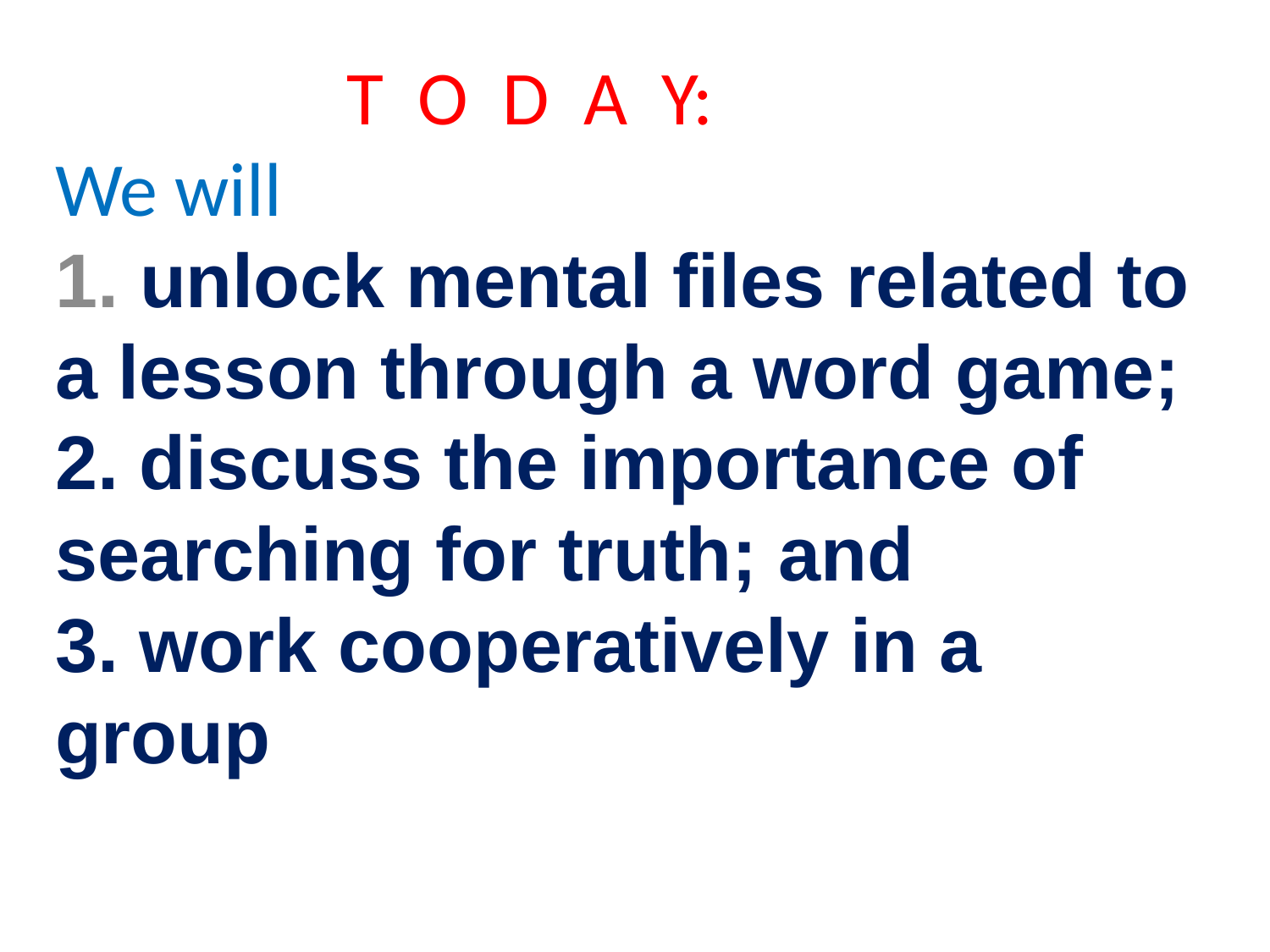

T  O  D  A  Y:
We will
1. unlock mental files related to a lesson through a word game;
2. discuss the importance of searching for truth; and
3. work cooperatively in a group